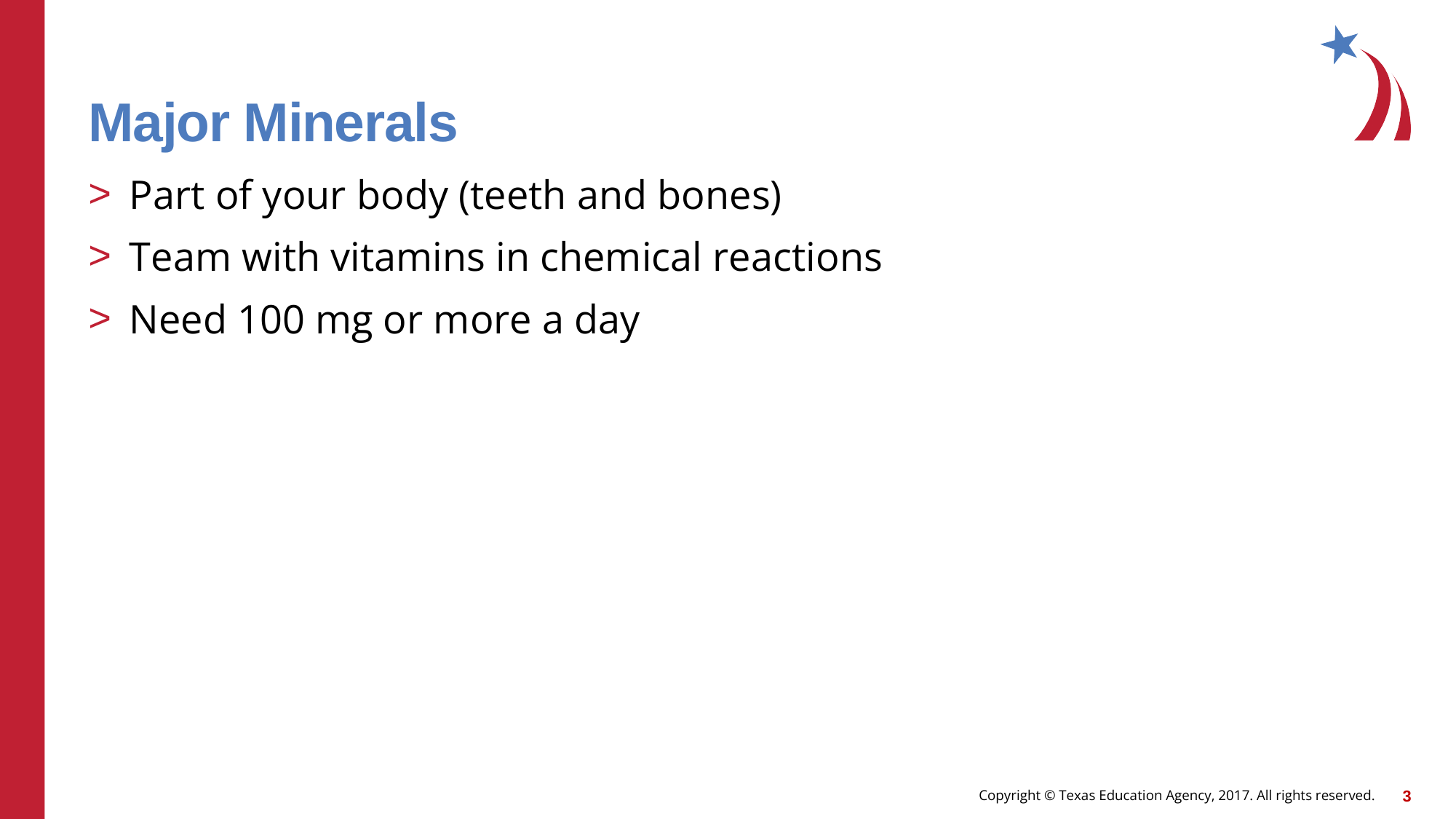

# Major Minerals
Part of your body (teeth and bones)
Team with vitamins in chemical reactions
Need 100 mg or more a day